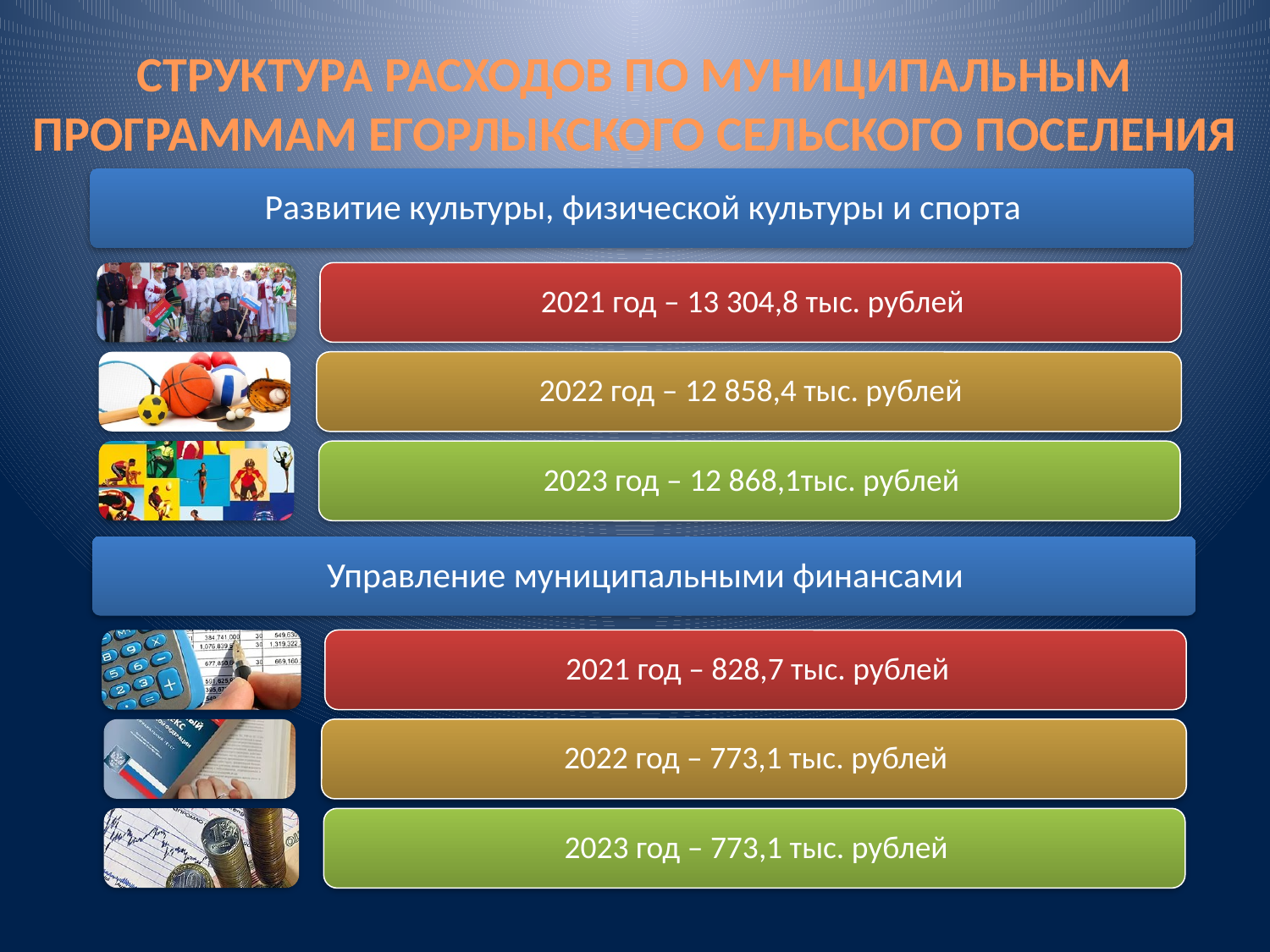

СТРУКТУРА РАСХОДОВ ПО МУНИЦИПАЛЬНЫМ ПРОГРАММАМ ЕГОРЛЫКСКОГО СЕЛЬСКОГО ПОСЕЛЕНИЯ
Развитие культуры, физической культуры и спорта
2021 год – 13 304,8 тыс. рублей
2022 год – 12 858,4 тыс. рублей
2023 год – 12 868,1тыс. рублей
Управление муниципальными финансами
2021 год – 828,7 тыс. рублей
2022 год – 773,1 тыс. рублей
2023 год – 773,1 тыс. рублей